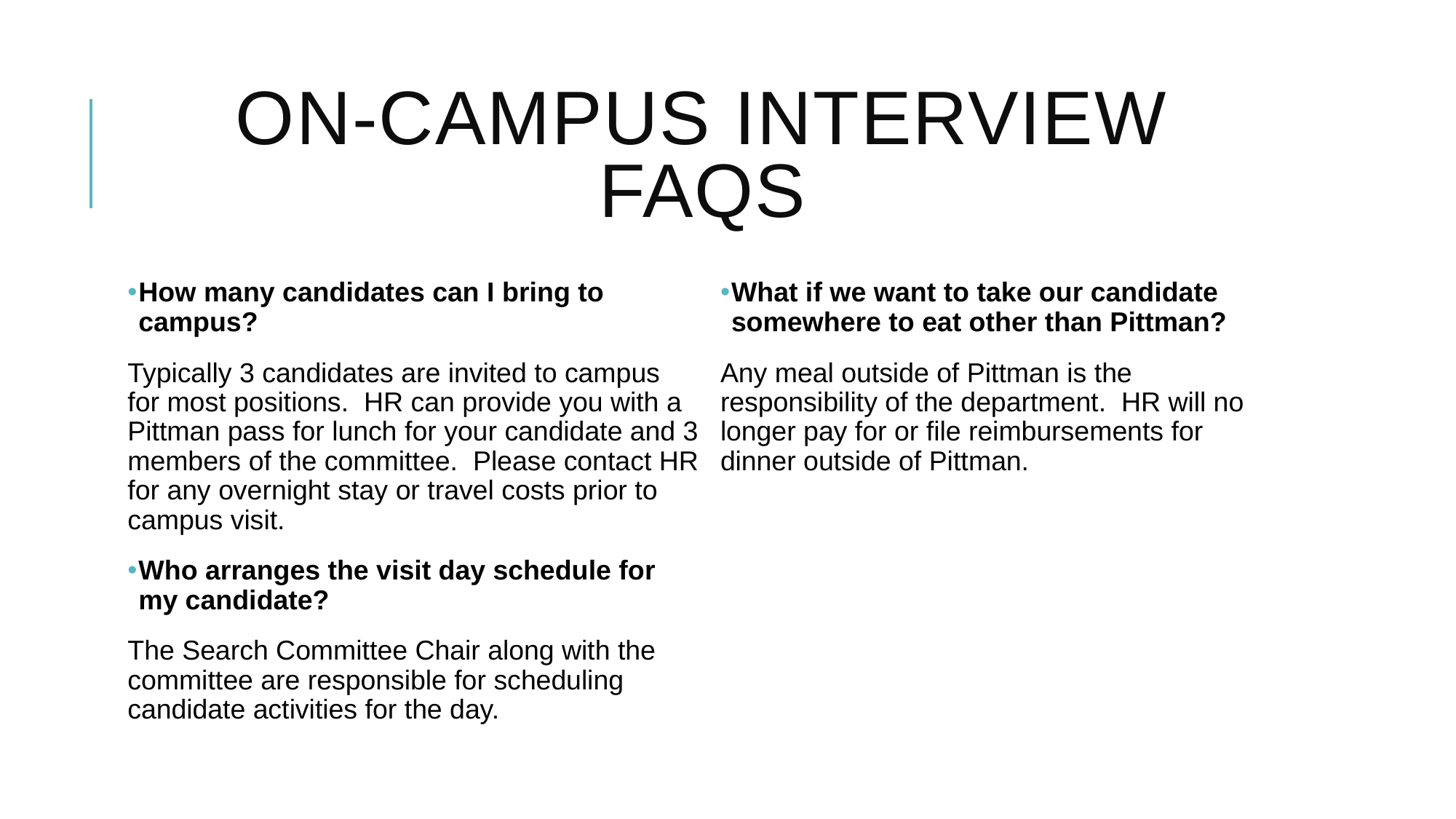

# On-Campus Interview FAQs
How many candidates can I bring to campus?
Typically 3 candidates are invited to campus for most positions.  HR can provide you with a Pittman pass for lunch for your candidate and 3 members of the committee.  Please contact HR for any overnight stay or travel costs prior to campus visit.
Who arranges the visit day schedule for my candidate?
The Search Committee Chair along with the committee are responsible for scheduling candidate activities for the day.

What if we want to take our candidate somewhere to eat other than Pittman?
Any meal outside of Pittman is the responsibility of the department.  HR will no longer pay for or file reimbursements for dinner outside of Pittman.